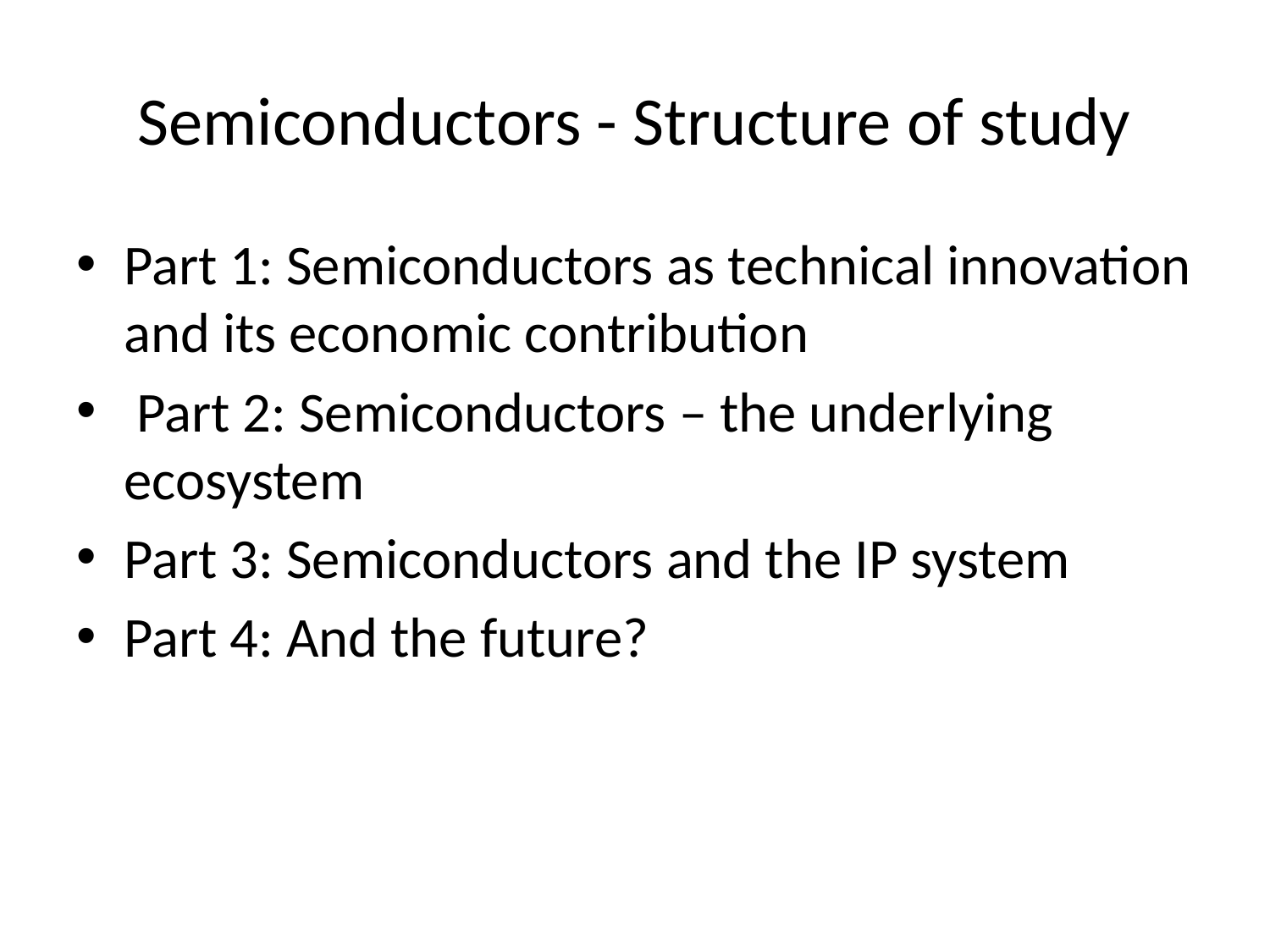

# Semiconductors - Structure of study
Part 1: Semiconductors as technical innovation and its economic contribution
 Part 2: Semiconductors – the underlying ecosystem
Part 3: Semiconductors and the IP system
Part 4: And the future?